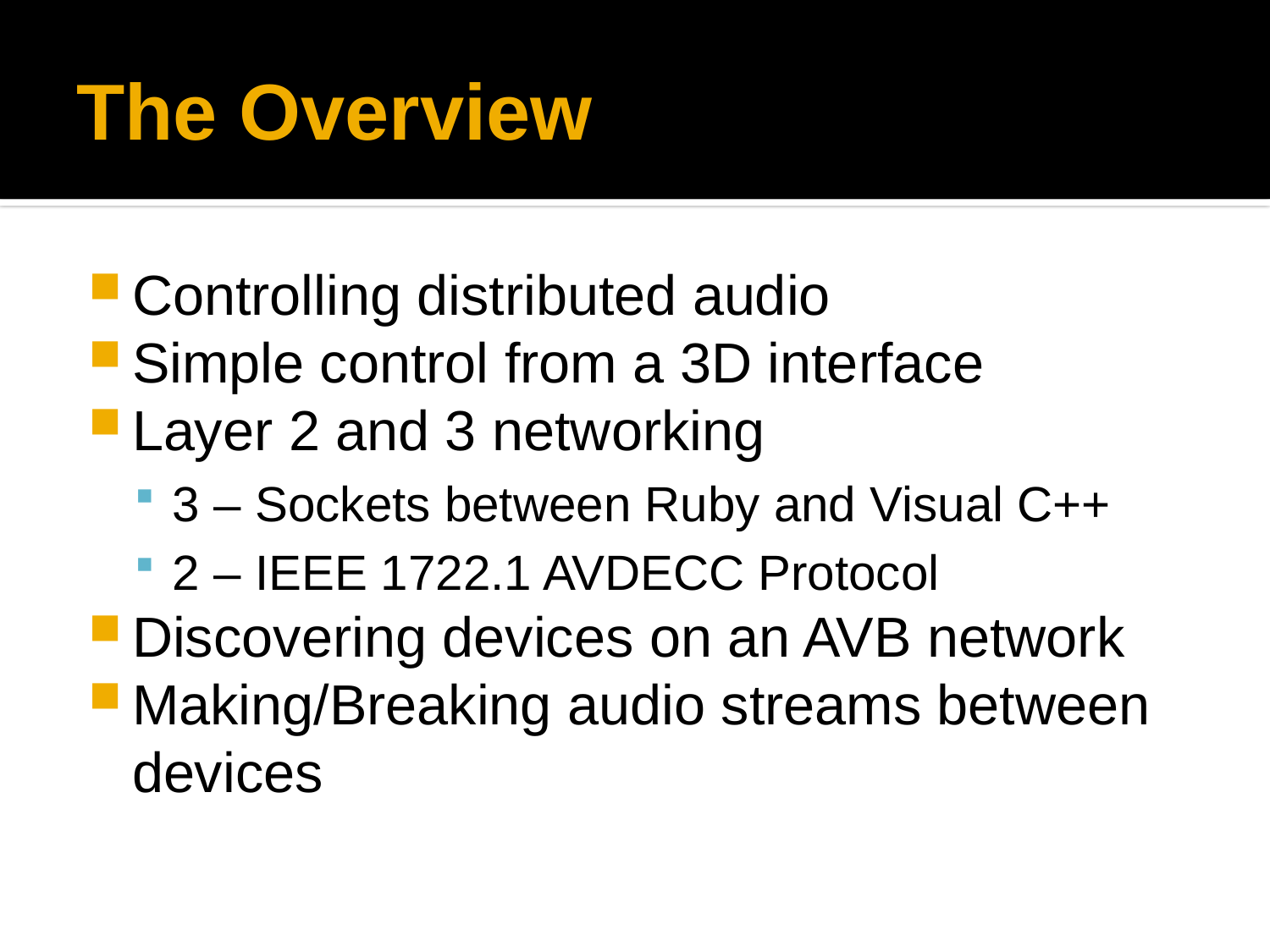

# The Overview
Controlling distributed audio
Simple control from a 3D interface
Layer 2 and 3 networking
3 – Sockets between Ruby and Visual C++
2 – IEEE 1722.1 AVDECC Protocol
Discovering devices on an AVB network
Making/Breaking audio streams between devices